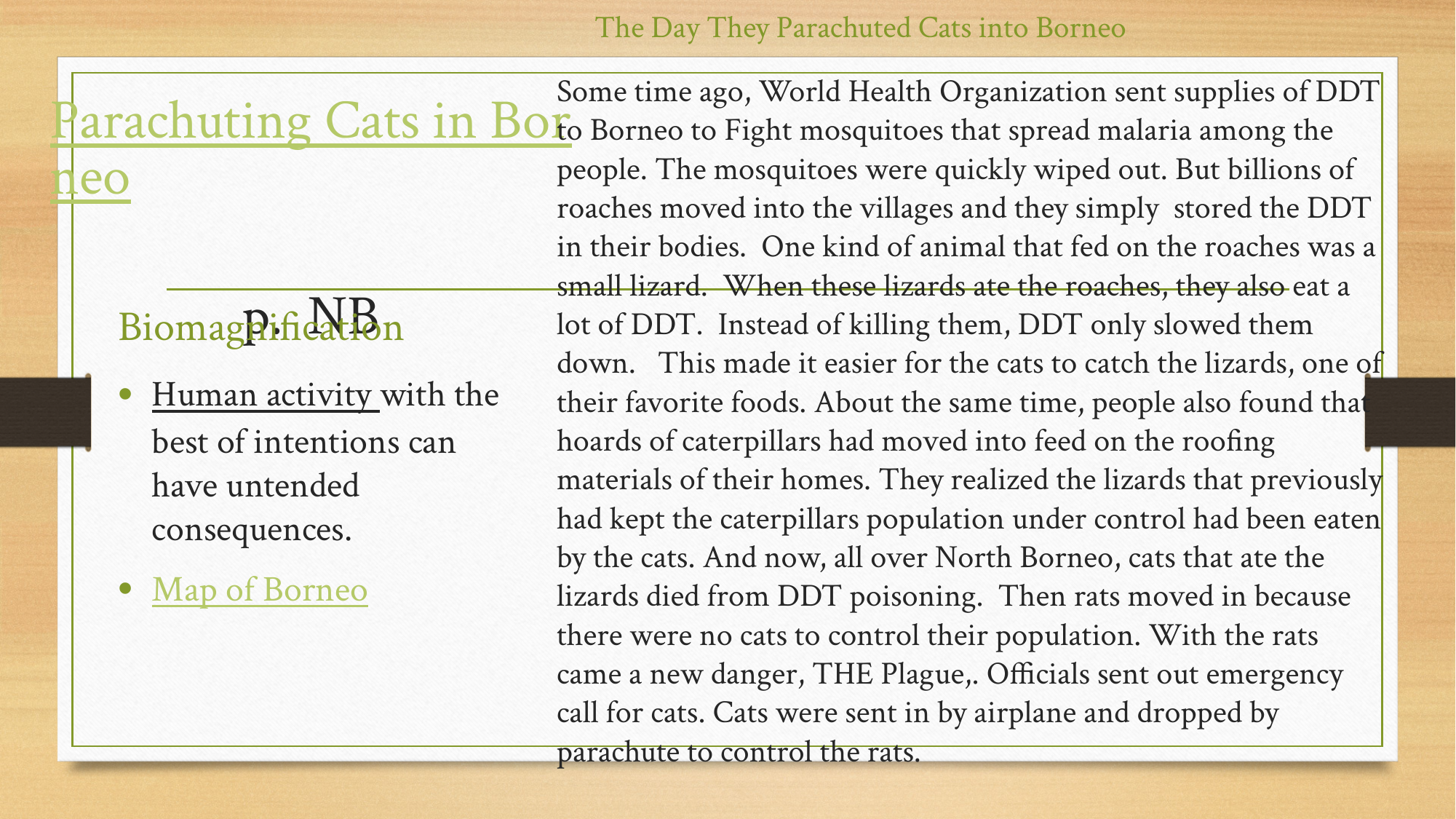

The Day They Parachuted Cats into Borneo
Some time ago, World Health Organization sent supplies of DDT to Borneo to Fight mosquitoes that spread malaria among the people. The mosquitoes were quickly wiped out. But billions of roaches moved into the villages and they simply  stored the DDT in their bodies.  One kind of animal that fed on the roaches was a small lizard.  When these lizards ate the roaches, they also eat a lot of DDT.  Instead of killing them, DDT only slowed them down.   This made it easier for the cats to catch the lizards, one of their favorite foods. About the same time, people also found that hoards of caterpillars had moved into feed on the roofing materials of their homes. They realized the lizards that previously had kept the caterpillars population under control had been eaten by the cats. And now, all over North Borneo, cats that ate the lizards died from DDT poisoning.  Then rats moved in because there were no cats to control their population. With the rats came a new danger, THE Plague,. Officials sent out emergency call for cats. Cats were sent in by airplane and dropped by parachute to control the rats.
# Parachuting Cats in Borneo p.  NB
Biomagnification
Human activity with the best of intentions can have untended consequences.
Map of Borneo